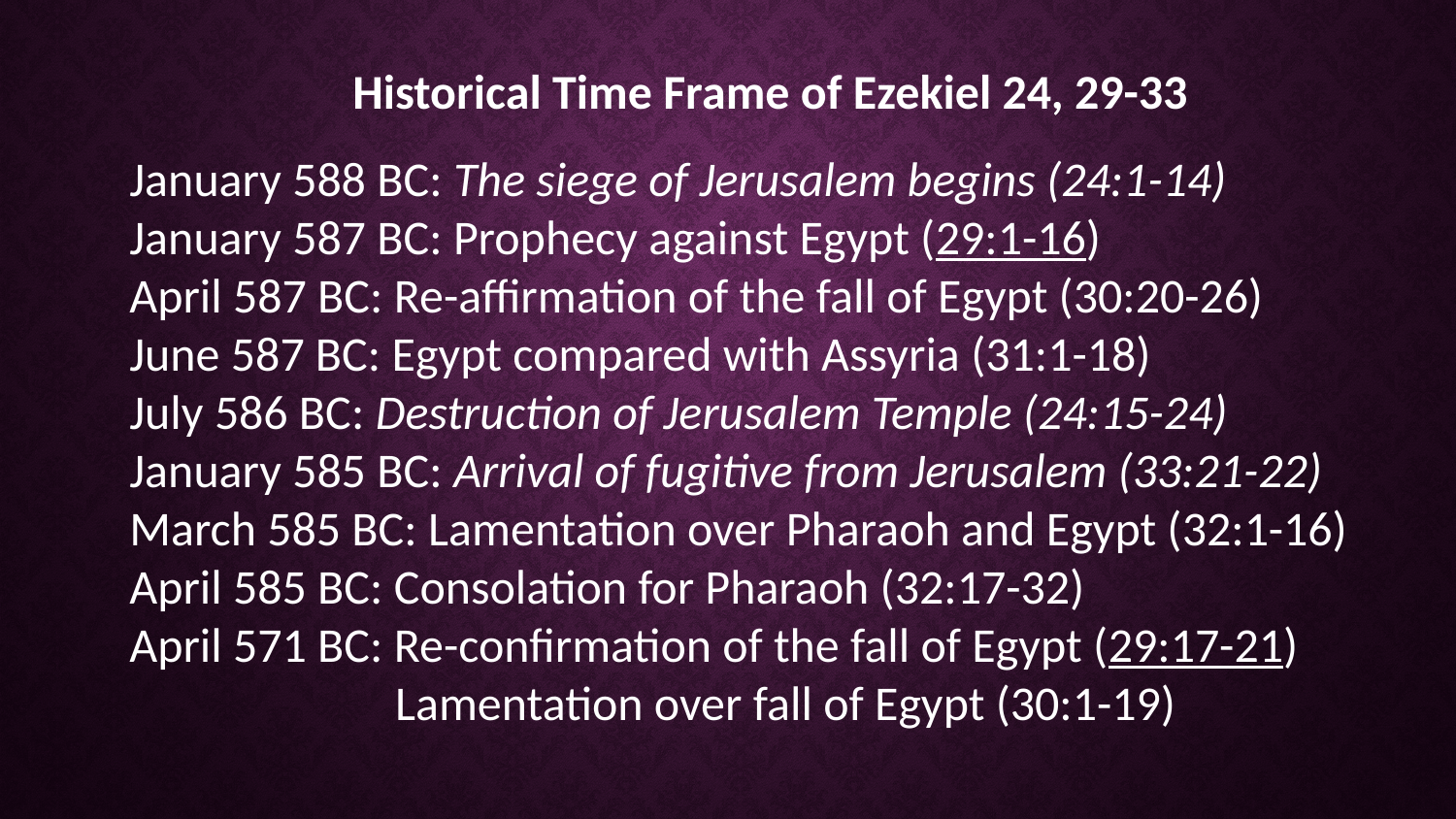

Historical Time Frame of Ezekiel 24, 29-33

January 588 BC: The siege of Jerusalem begins (24:1-14)
January 587 BC: Prophecy against Egypt (29:1-16)
April 587 BC: Re-affirmation of the fall of Egypt (30:20-26)
June 587 BC: Egypt compared with Assyria (31:1-18)
July 586 BC: Destruction of Jerusalem Temple (24:15-24)
January 585 BC: Arrival of fugitive from Jerusalem (33:21-22)
March 585 BC: Lamentation over Pharaoh and Egypt (32:1-16)
April 585 BC: Consolation for Pharaoh (32:17-32)
April 571 BC: Re-confirmation of the fall of Egypt (29:17-21)
         	           Lamentation over fall of Egypt (30:1-19)